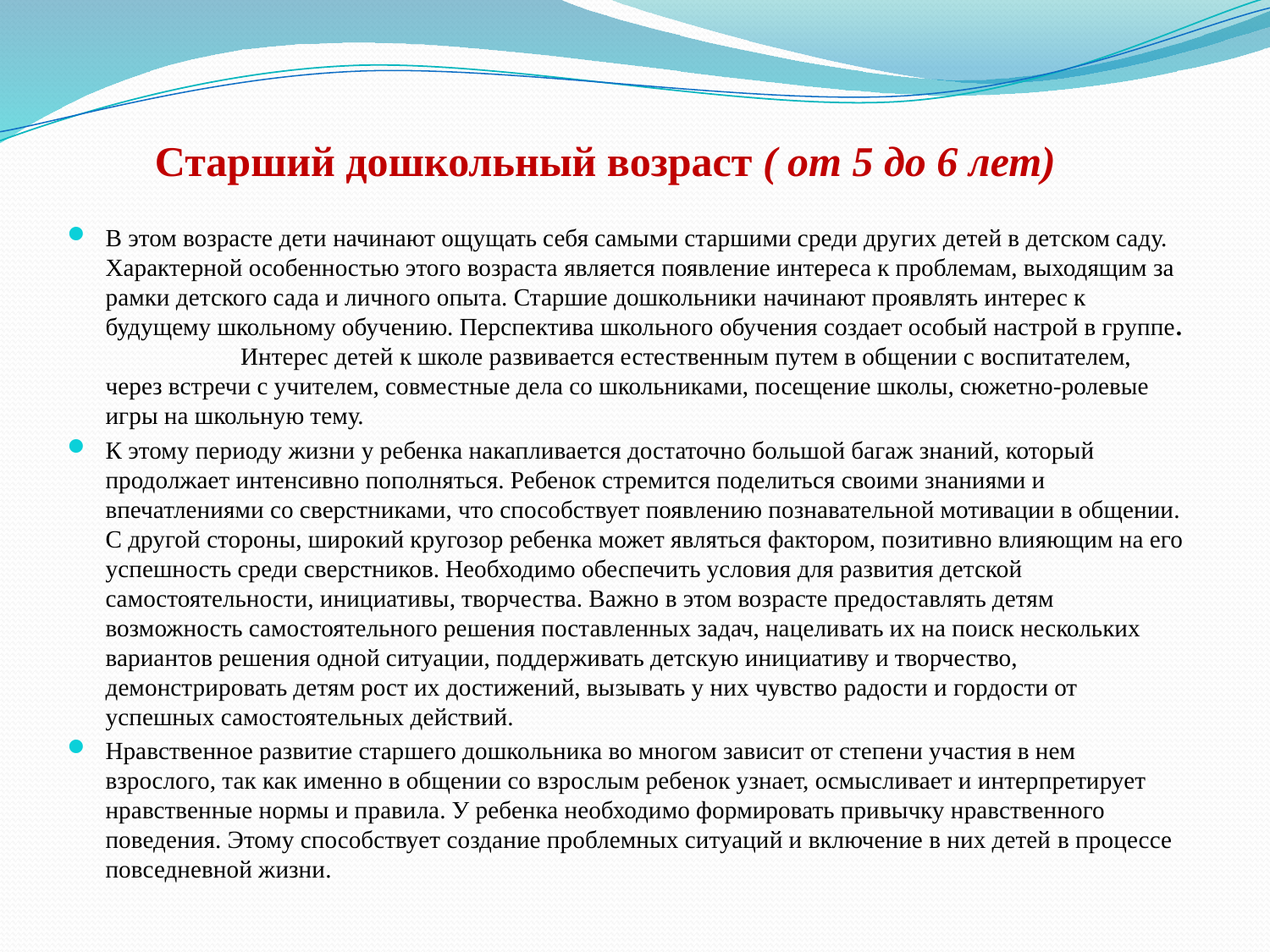

# Старший дошкольный возраст ( от 5 до 6 лет)
В этом возрасте дети начинают ощущать себя самыми старшими среди других детей в детском саду. Характерной особенностью этого возраста является появление интереса к проблемам, выходящим за рамки детского сада и личного опыта. Старшие дошкольники начинают проявлять интерес к будущему школьному обучению. Перспектива школьного обучения создает особый настрой в гpyппе.                       Интерес детей к школе развивается естественным путем в общении с воспитателем, через встречи с учителем, совместные дела со школьниками, посещение школы, сюжетно-ролевые игры на школьную тему.
К этому периоду жизни у ребенка накапливается достаточно большой багаж знаний, который продолжает интенсивно пополняться. Ребенок стремится поделиться своими знаниями и впечатлениями со сверстниками, что способствует появлению познавательной мотивации в общении. С другой стороны, широкий кругозор ребенка может являться фактором, позитивно влияющим на его успешность среди сверстников. Необходимо обеспечить условия для развития детской самостоятельности, инициативы, творчества. Важно в этом возрасте предоставлять детям возможность самостоятельного решения поставленных задач, нацеливать их на поиск нескольких вариантов решения одной ситуации, поддерживать детскую инициативу и творчество, демонстрировать детям рост их достижений, вызывать у них чувство радости и гордости от успешных самостоятельных действий.
Нравственное развитие старшего дошкольника во многом зависит от степени участия в нем взрослого, так как именно в общении со взрослым ребенок узнает, осмысливает и интерпретирует нравственные нормы и правила. У ребенка необходимо формировать привычку нравственного поведения. Этому способствует создание проблемных ситуаций и включение в них детей в процессе повседневной жизни.